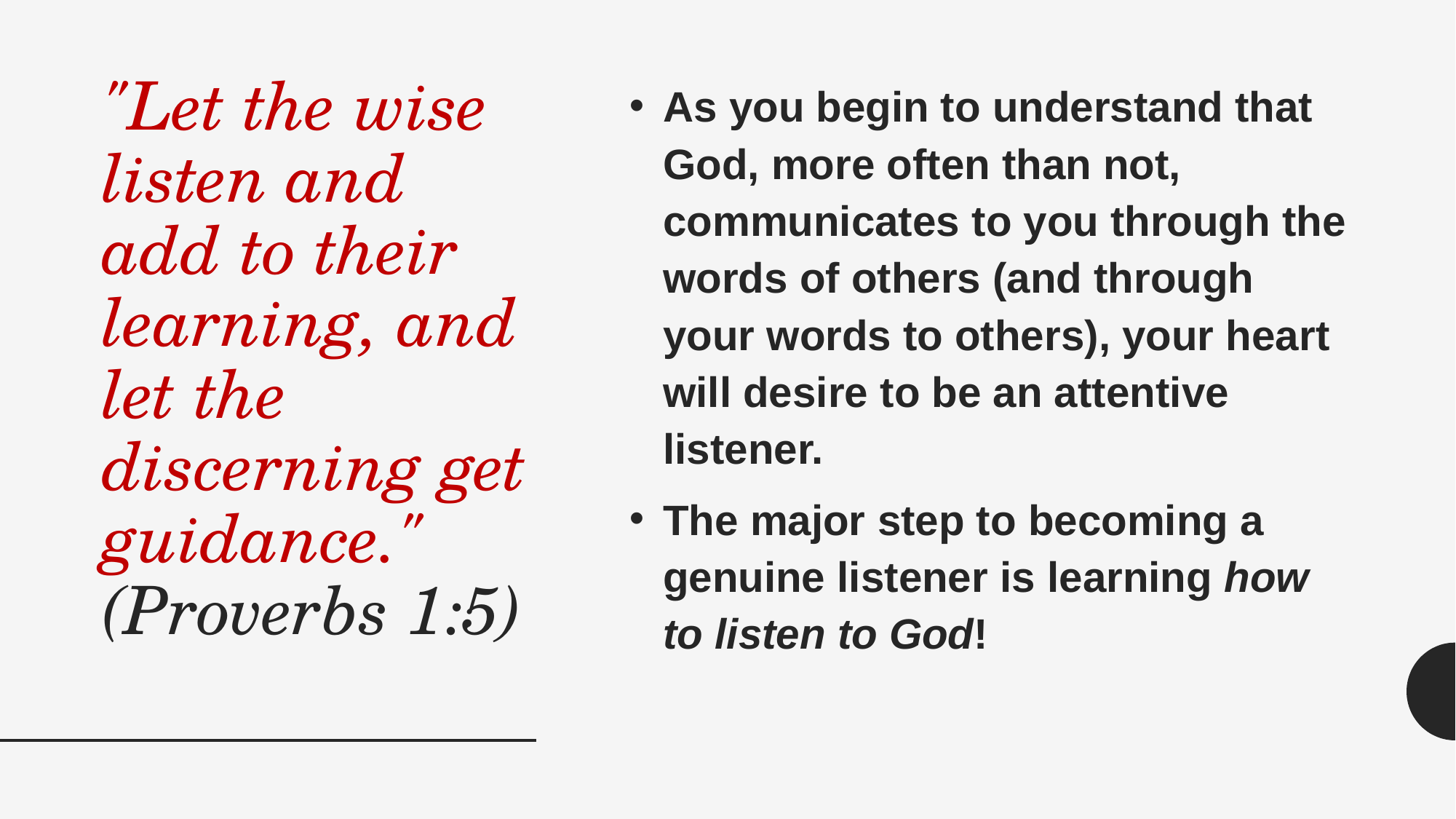

# "Let the wise listen and add to their learning, and let the discerning get guidance." (Proverbs 1:5)
As you begin to understand that God, more often than not, communicates to you through the words of others (and through your words to others), your heart will desire to be an attentive listener.
The major step to becoming a genuine listener is learning how to listen to God!